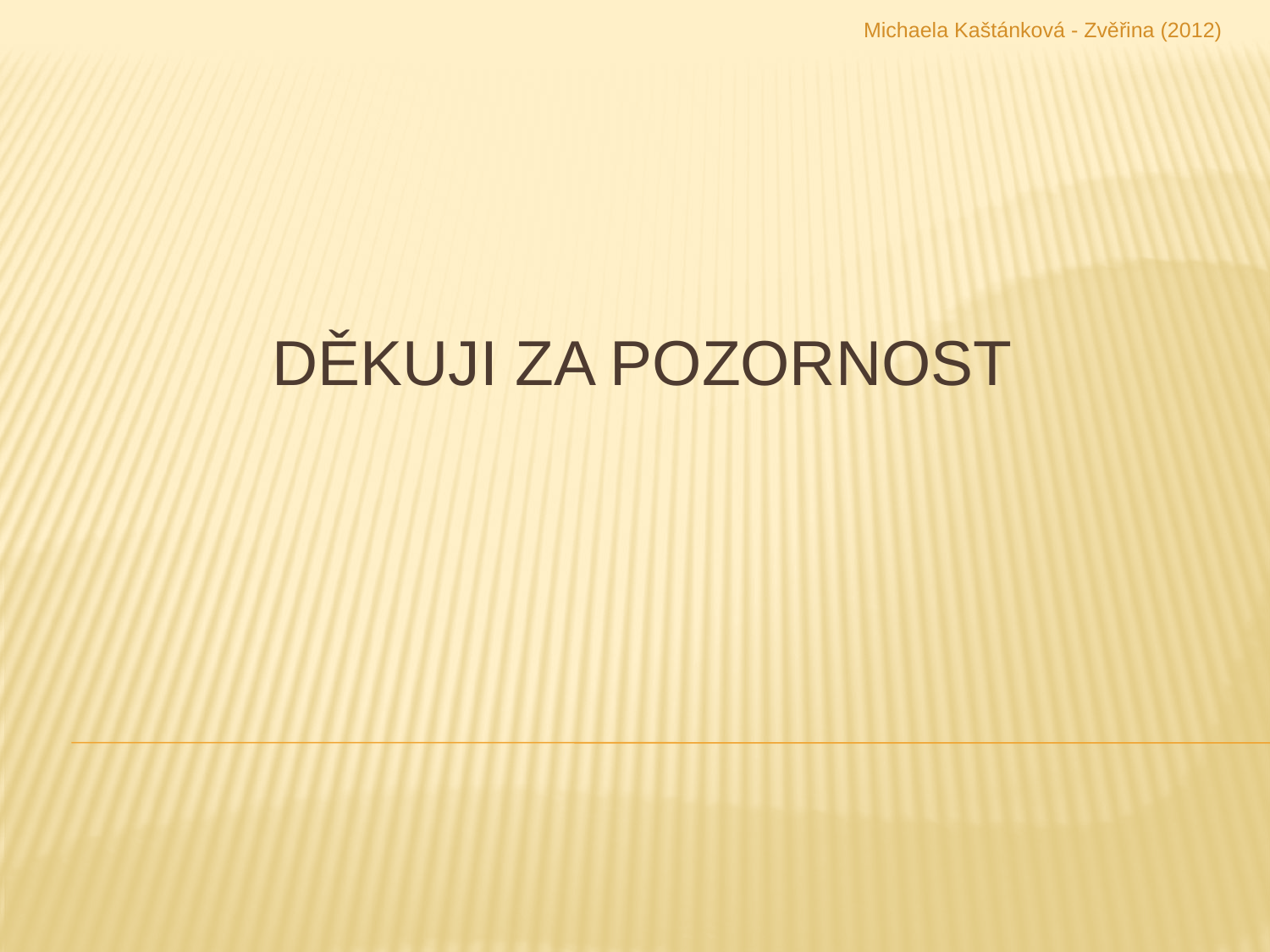

Michaela Kaštánková - Zvěřina (2012)

# Děkuji za pozornost